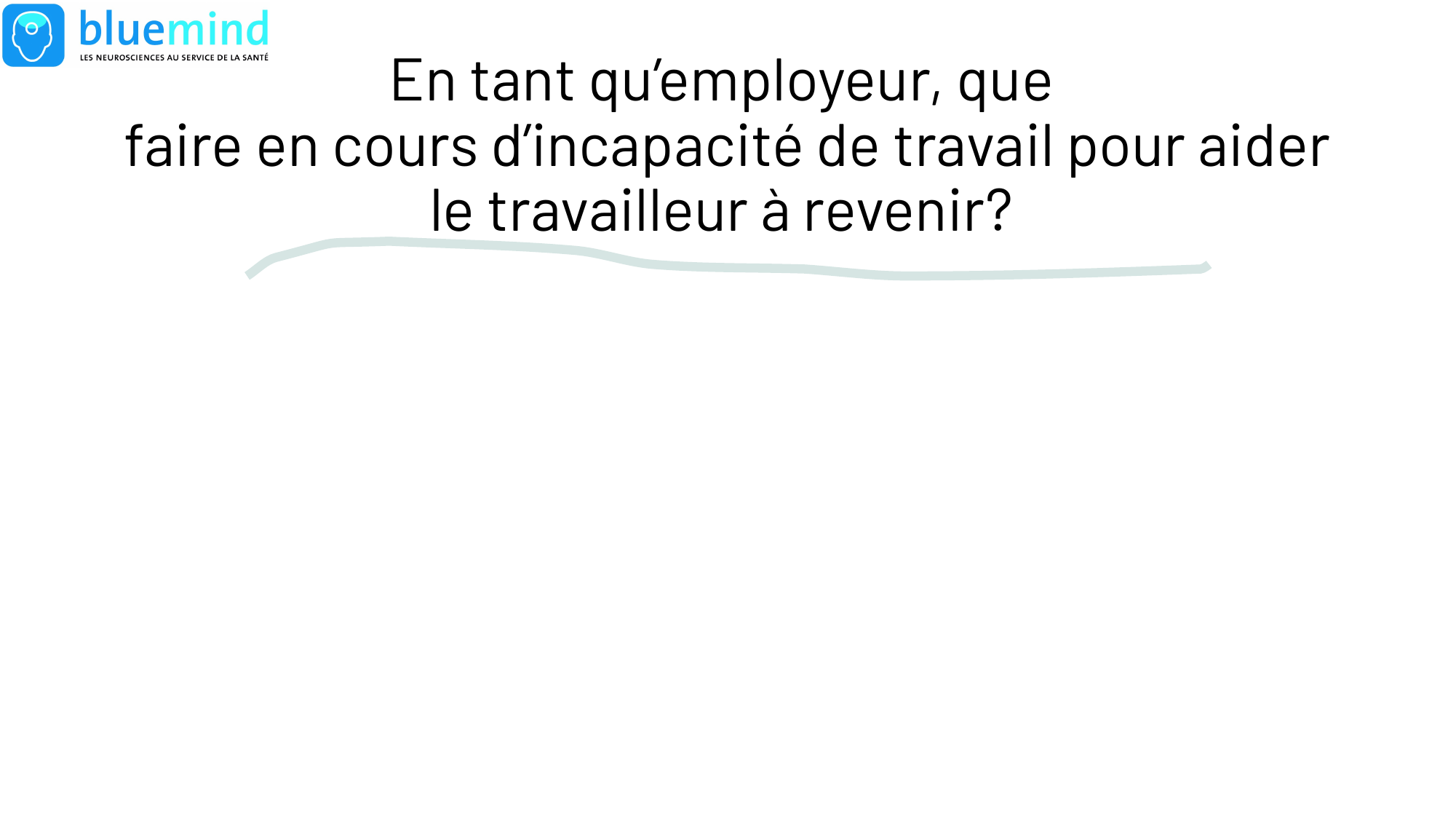

# En tant qu’employeur, que faire en cours d’incapacité de travail pour aider le travailleur à revenir?